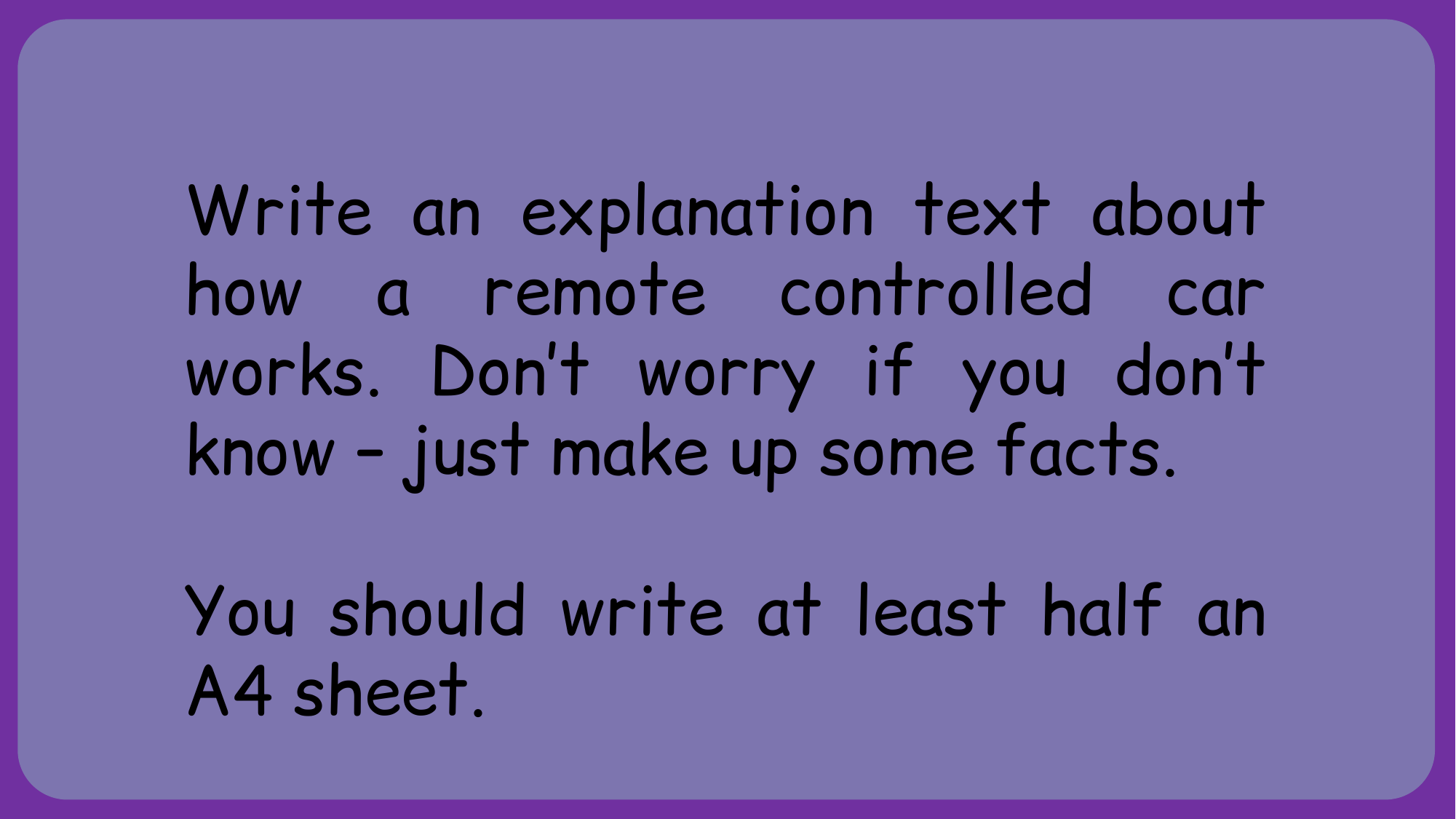

Write an explanation text about how a remote controlled car works. Don’t worry if you don’t know – just make up some facts.

You should write at least half an A4 sheet.